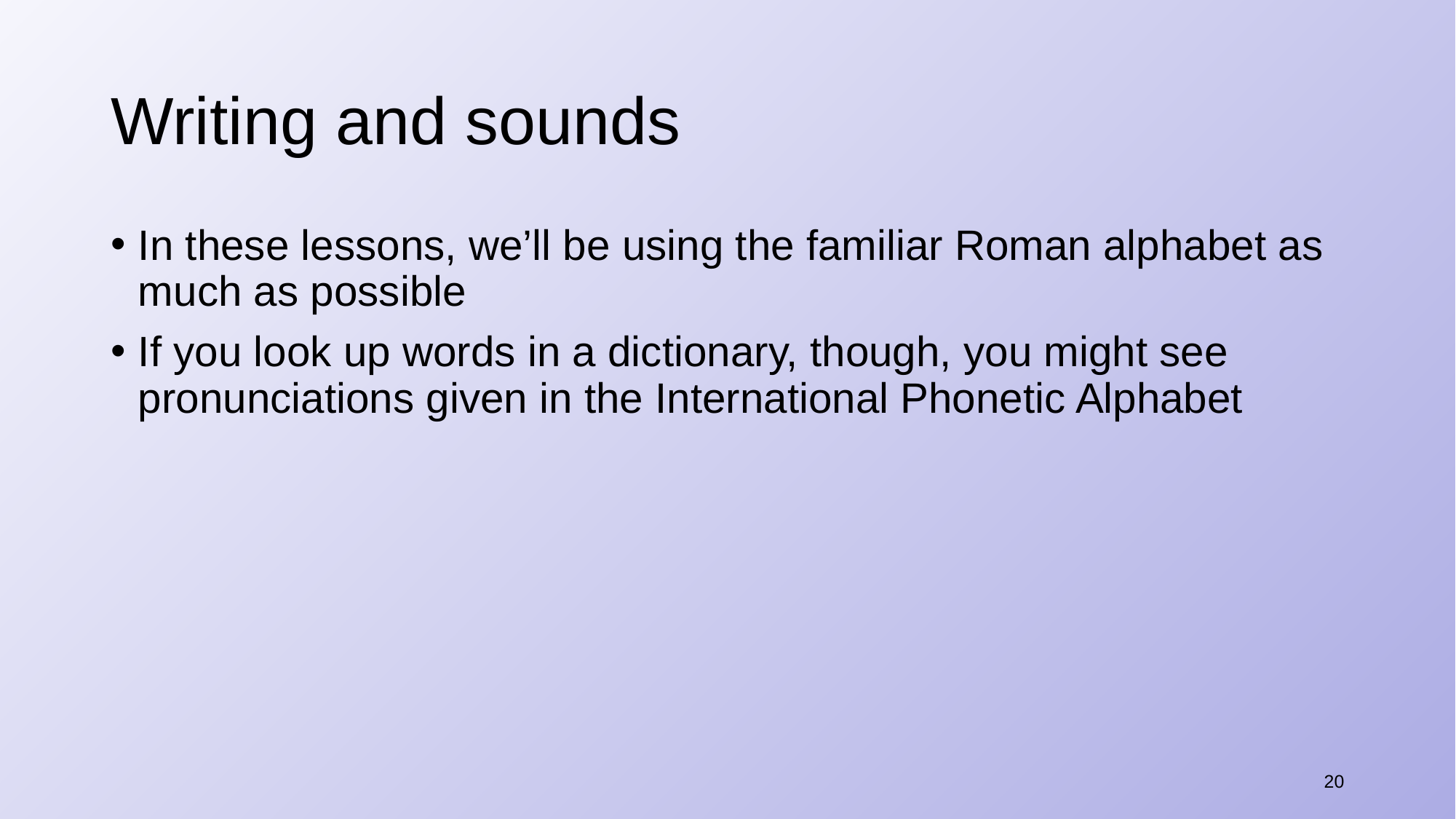

# Writing and sounds
In these lessons, we’ll be using the familiar Roman alphabet as much as possible
If you look up words in a dictionary, though, you might see pronunciations given in the International Phonetic Alphabet
20